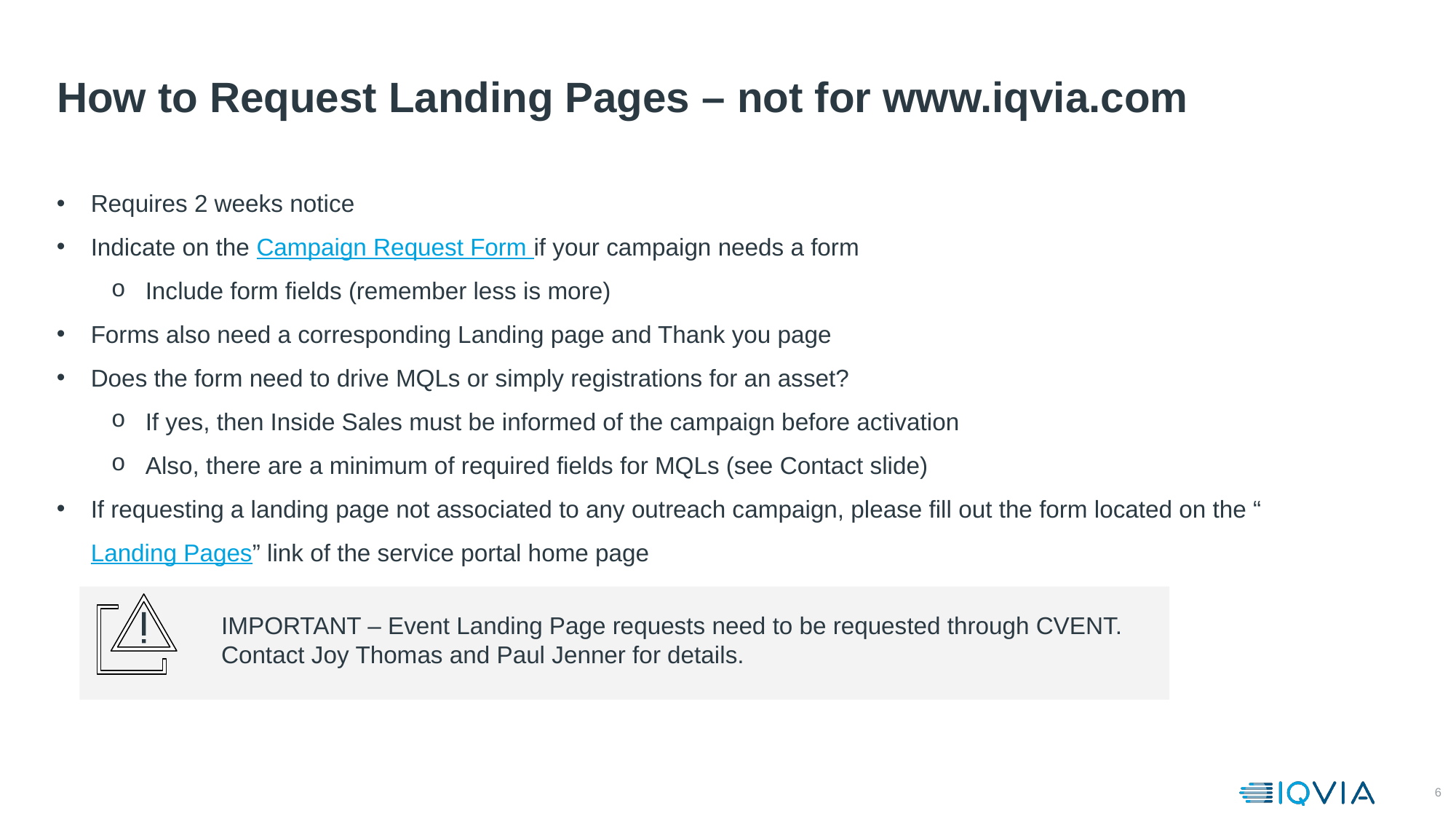

# How to Request Landing Pages – not for www.iqvia.com
Requires 2 weeks notice
Indicate on the Campaign Request Form if your campaign needs a form
Include form fields (remember less is more)
Forms also need a corresponding Landing page and Thank you page
Does the form need to drive MQLs or simply registrations for an asset?
If yes, then Inside Sales must be informed of the campaign before activation
Also, there are a minimum of required fields for MQLs (see Contact slide)
If requesting a landing page not associated to any outreach campaign, please fill out the form located on the “Landing Pages” link of the service portal home page

IMPORTANT – Event Landing Page requests need to be requested through CVENT. Contact Joy Thomas and Paul Jenner for details.